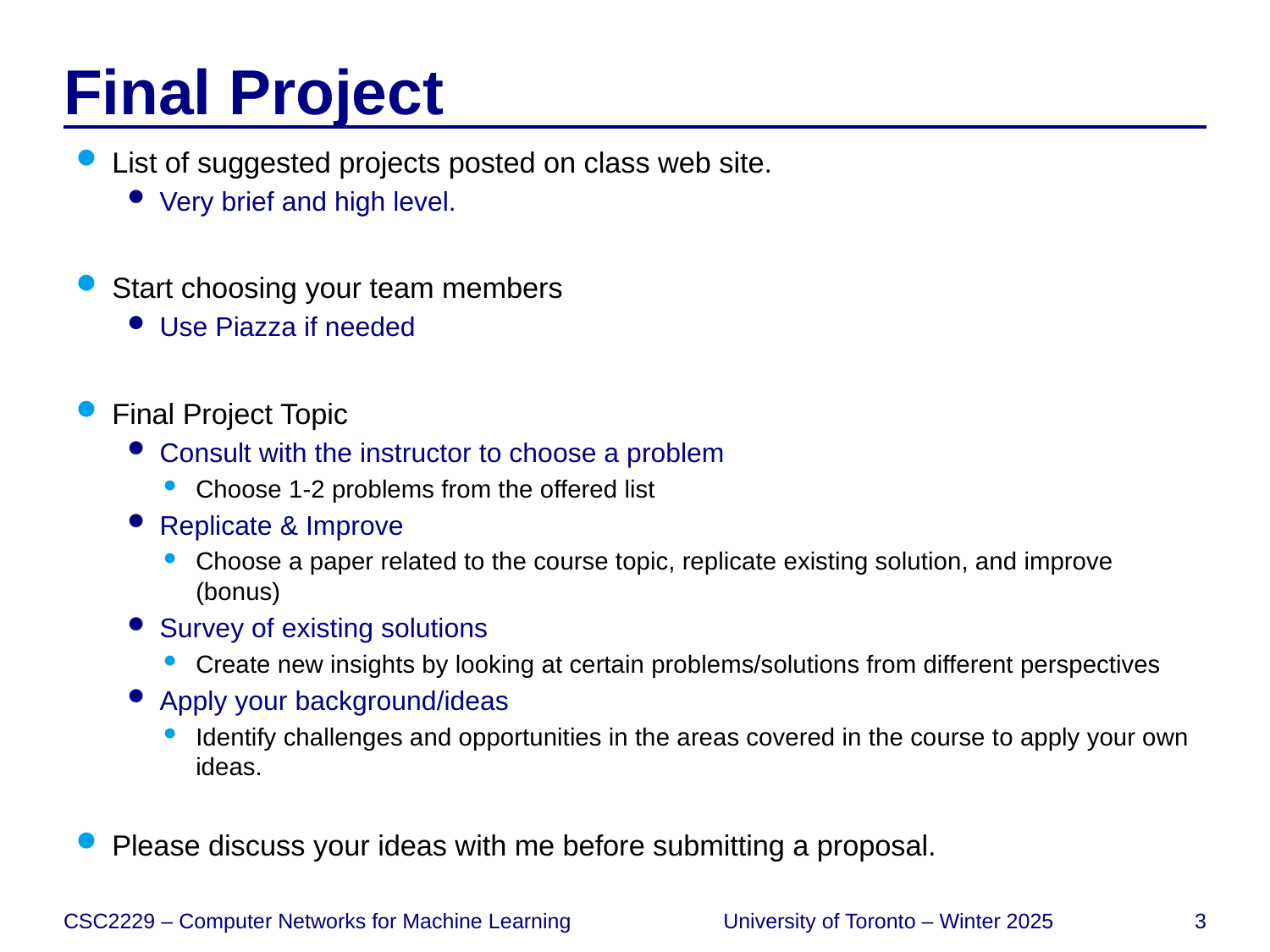

# Final Project
List of suggested projects posted on class web site.
Very brief and high level.

Start choosing your team members
Use Piazza if needed

Final Project Topic
Consult with the instructor to choose a problem
Choose 1-2 problems from the offered list
Replicate & Improve
Choose a paper related to the course topic, replicate existing solution, and improve (bonus)
Survey of existing solutions
Create new insights by looking at certain problems/solutions from different perspectives
Apply your background/ideas
Identify challenges and opportunities in the areas covered in the course to apply your own ideas.

Please discuss your ideas with me before submitting a proposal.
CSC2229 – Computer Networks for Machine Learning
University of Toronto – Winter 2025
3